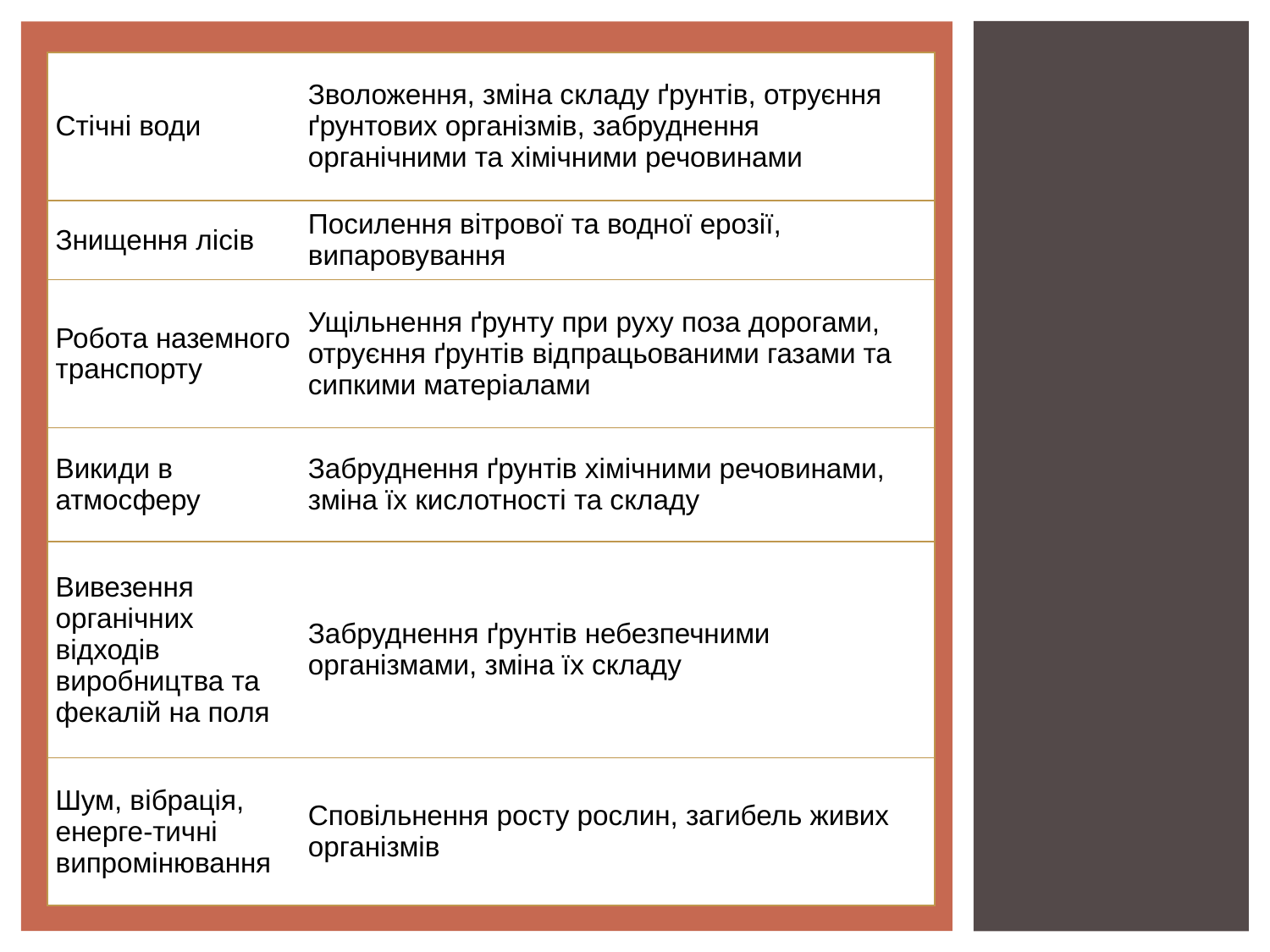

| Стічні води | Зволоження, зміна складу ґрунтів, отруєння ґрунтових організмів, забруднення органічними та хімічними речовинами |
| --- | --- |
| Знищення лісів | Посилення вітрової та водної ерозії, випаровування |
| Робота наземного транспорту | Ущільнення ґрунту при руху поза дорогами, отруєння ґрунтів від­працьованими газами та сипкими матеріалами |
| Викиди в атмосферу | Забруднення ґрунтів хімічними речовинами, зміна їх кислотності та складу |
| Вивезення органічних відходів виробництва та фекалій на поля | Забруднення ґрунтів небезпечними організмами, зміна їх складу |
| Шум, вібрація, енерге-тичні випромінювання | Сповільнення росту рослин, загибель живих організмів |
#